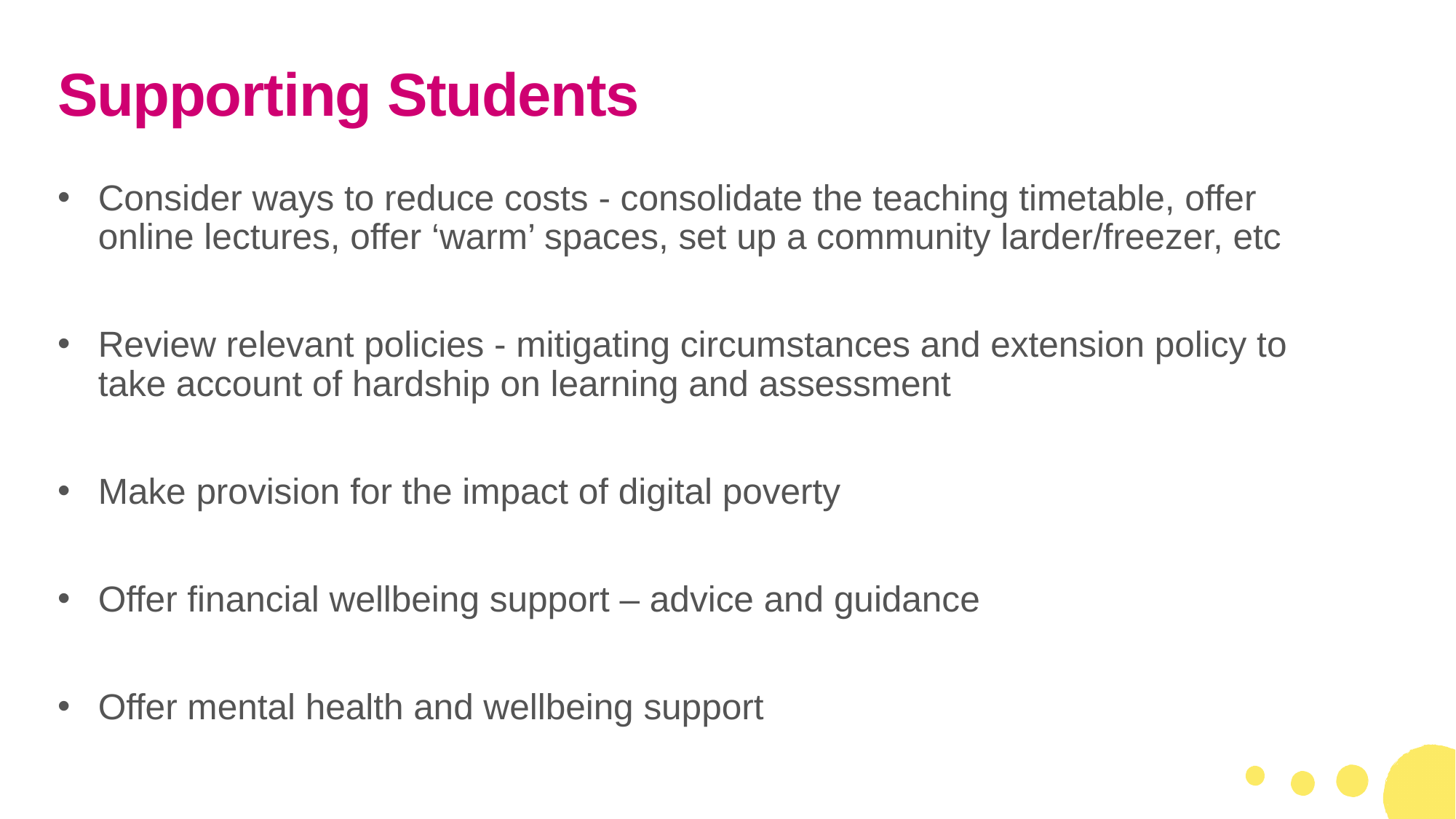

# Supporting Students

Consider ways to reduce costs - consolidate the teaching timetable, offer online lectures, offer ‘warm’ spaces, set up a community larder/freezer, etc

Review relevant policies - mitigating circumstances and extension policy to take account of hardship on learning and assessment

Make provision for the impact of digital poverty

Offer financial wellbeing support – advice and guidance

Offer mental health and wellbeing support